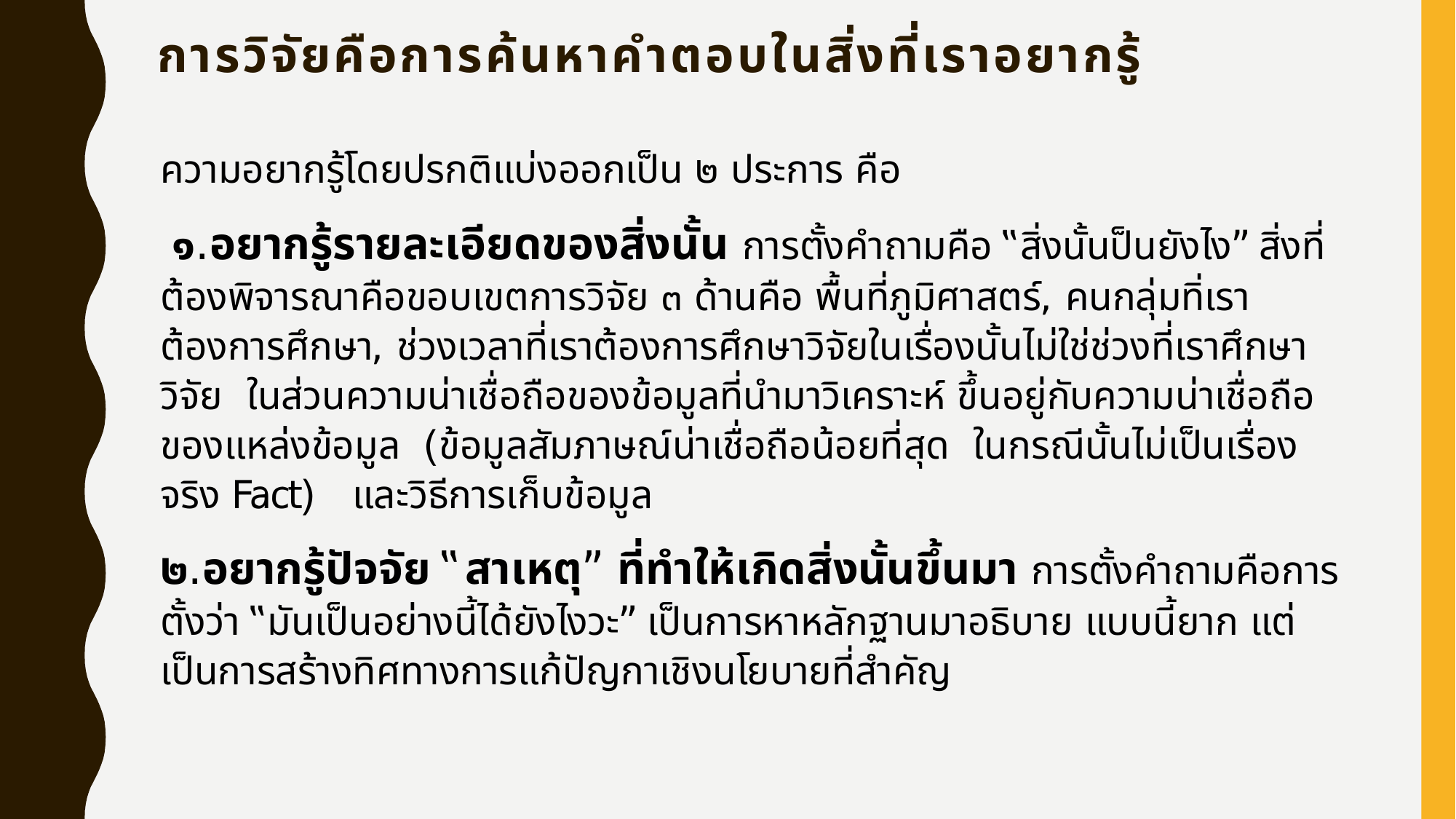

# การวิจัยคือการค้นหาคำตอบในสิ่งที่เราอยากรู้
ความอยากรู้โดยปรกติแบ่งออกเป็น ๒ ประการ คือ
 ๑.อยากรู้รายละเอียดของสิ่งนั้น การตั้งคำถามคือ “สิ่งนั้นป็นยังไง” สิ่งที่ต้องพิจารณาคือขอบเขตการวิจัย ๓ ด้านคือ พื้นที่ภูมิศาสตร์, คนกลุ่มทิ่เราต้องการศึกษา, ช่วงเวลาที่เราต้องการศึกษาวิจัยในเรื่องนั้นไม่ใช่ช่วงที่เราศึกษาวิจัย  ในส่วนความน่าเชื่อถือของข้อมูลที่นำมาวิเคราะห์ ขึ้นอยู่กับความน่าเชื่อถือของแหล่งข้อมูล  (ข้อมูลสัมภาษณ์น่าเชื่อถือน้อยที่สุด  ในกรณีนั้นไม่เป็นเรื่องจริง Fact)   และวิธีการเก็บข้อมูล
๒.อยากรู้ปัจจัย “สาเหตุ” ที่ทำให้เกิดสิ่งนั้นขึ้นมา การตั้งคำถามคือการตั้งว่า “มันเป็นอย่างนี้ได้ยังไงวะ” เป็นการหาหลักฐานมาอธิบาย แบบนี้ยาก แต่เป็นการสร้างทิศทางการแก้ปัญกาเชิงนโยบายที่สำคัญ